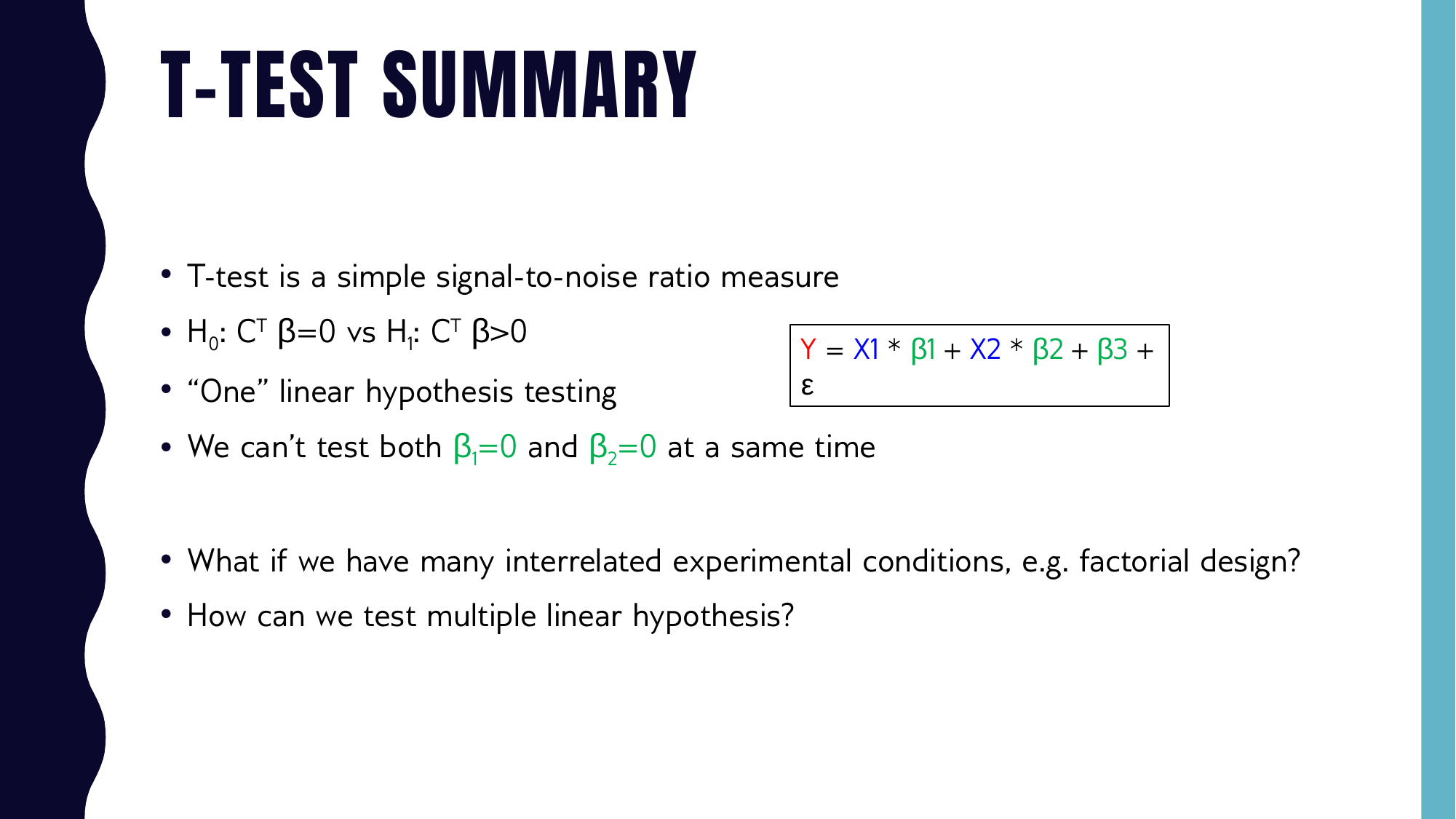

# T-test summary
T-test is a simple signal-to-noise ratio measure
H0: CT β=0 vs H1: CT β>0
“One” linear hypothesis testing
We can’t test both β1=0 and β2=0 at a same time

What if we have many interrelated experimental conditions, e.g. factorial design?
How can we test multiple linear hypothesis?
Y = X1 * β1 + X2 * β2 + β3 + ε